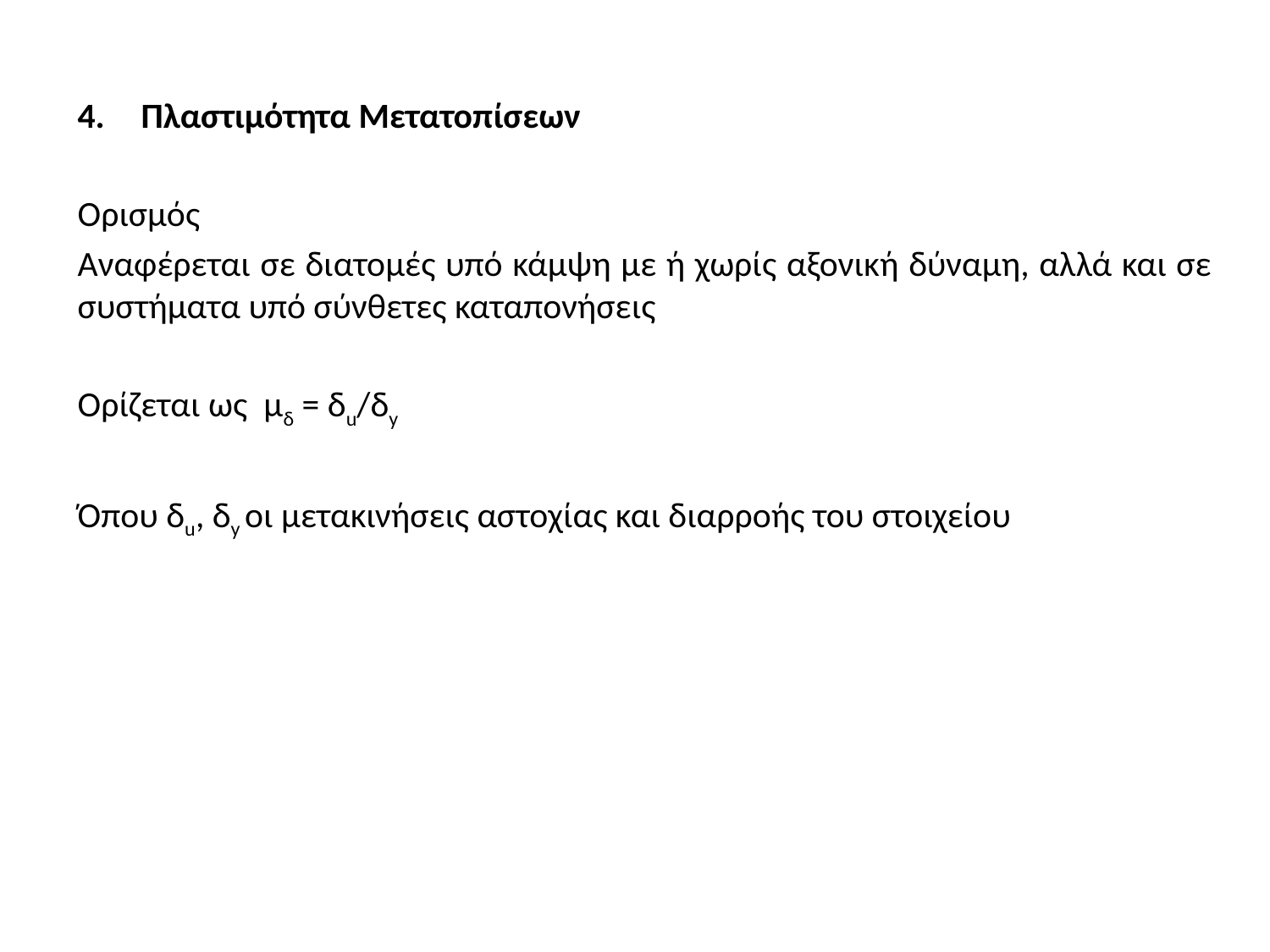

Πλαστιμότητα Μετατοπίσεων

Ορισμός
Αναφέρεται σε διατομές υπό κάμψη με ή χωρίς αξονική δύναμη, αλλά και σε συστήματα υπό σύνθετες καταπονήσεις

Ορίζεται ως  μδ = δu/δy

Όπου δu, δy οι μετακινήσεις αστοχίας και διαρροής του στοιχείου